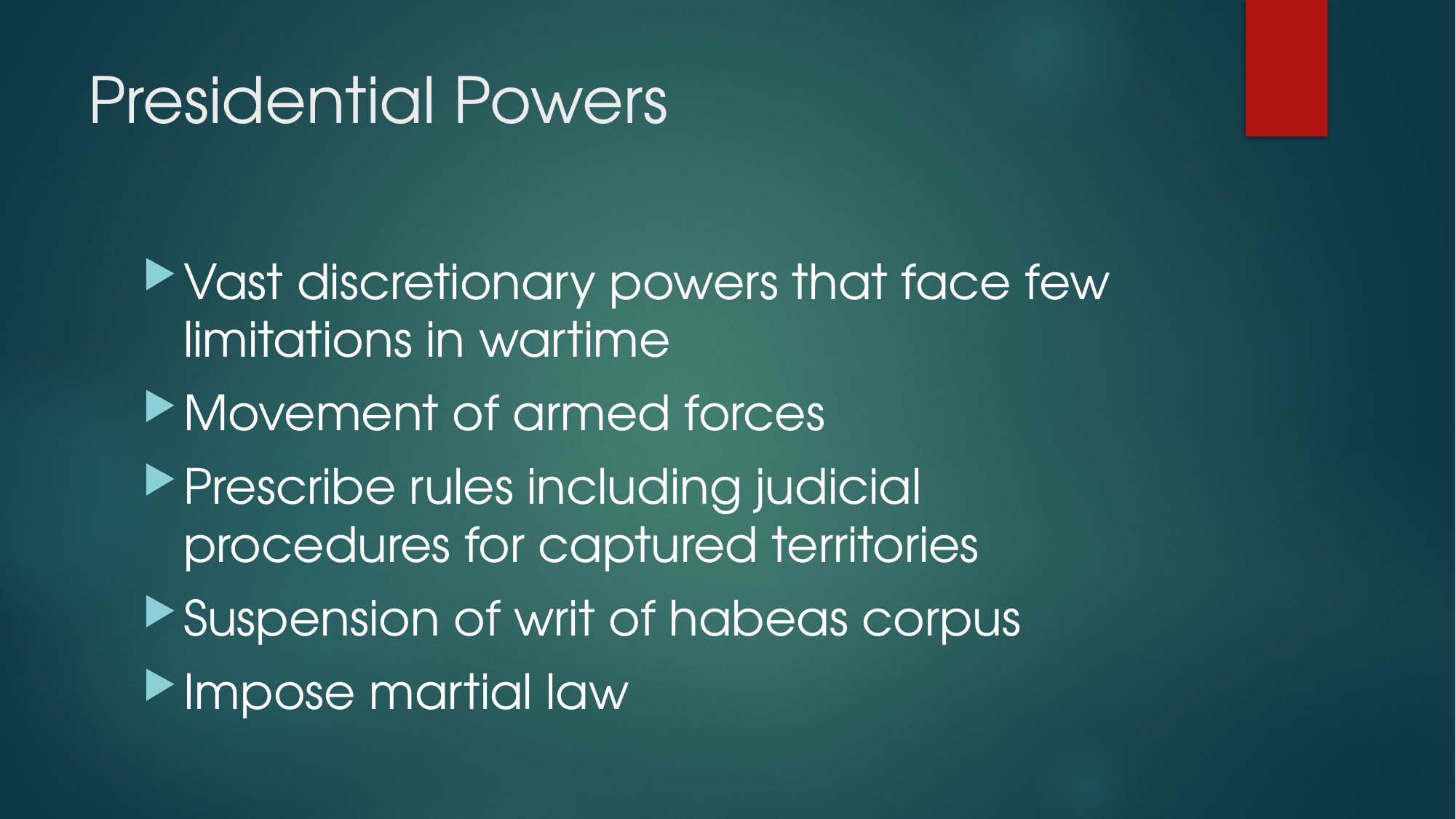

# Presidential Powers
Vast discretionary powers that face few limitations in wartime
Movement of armed forces
Prescribe rules including judicial procedures for captured territories
Suspension of writ of habeas corpus
Impose martial law